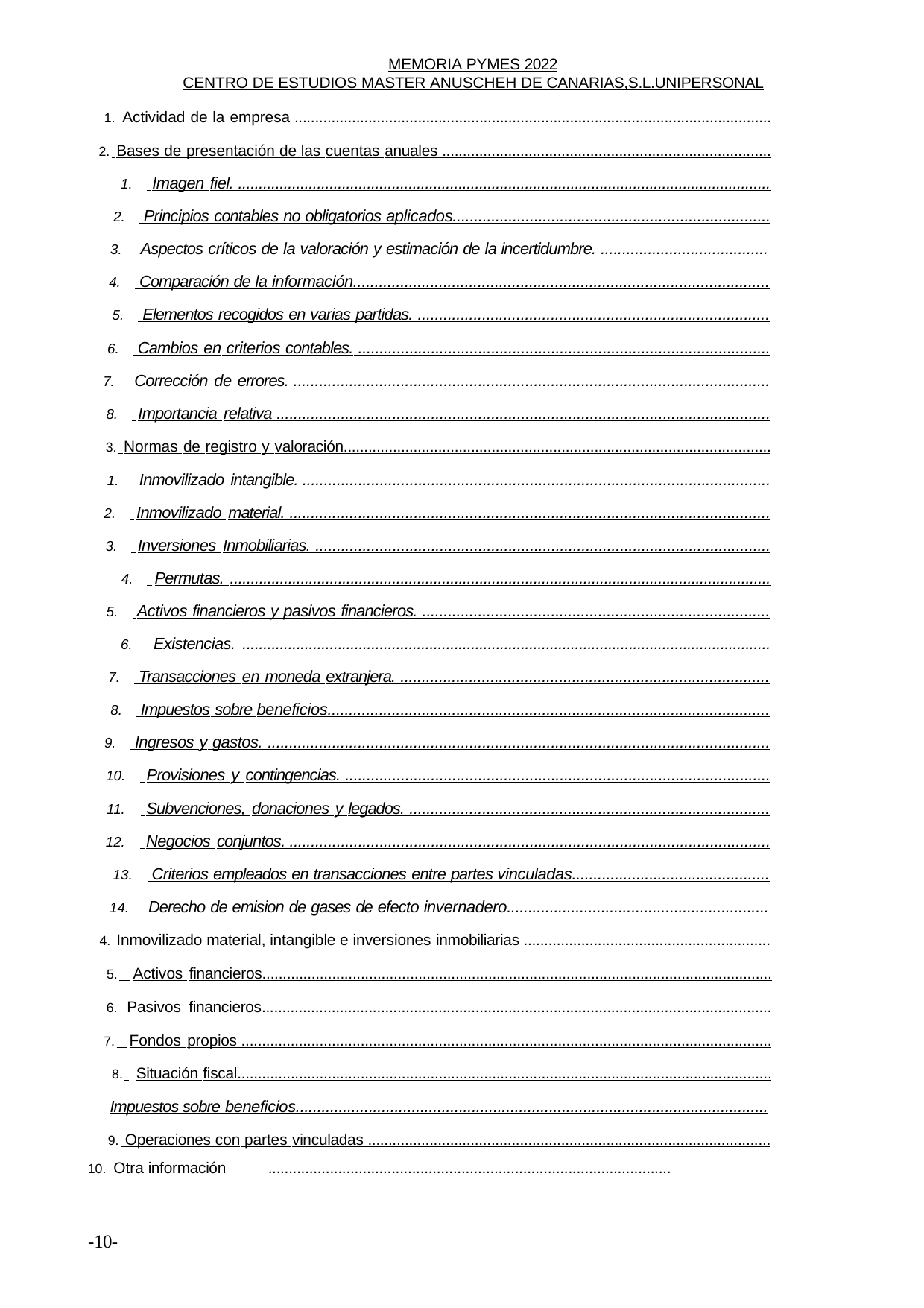

MEMORIA PYMES 2022
CENTRO DE ESTUDIOS MASTER ANUSCHEH DE CANARIAS,S.L.UNIPERSONAL
 Actividad de la empresa ....................................................................................................................
 Bases de presentación de las cuentas anuales ................................................................................
 Imagen fiel. ................................................................................................................................
 Principios contables no obligatorios aplicados..........................................................................
 Aspectos críticos de la valoración y estimación de la incertidumbre. .......................................
 Comparación de la información.................................................................................................
 Elementos recogidos en varias partidas. ..................................................................................
 Cambios en criterios contables. ................................................................................................
 Corrección de errores. ...............................................................................................................
 Importancia relativa ...................................................................................................................
 Normas de registro y valoración........................................................................................................
 Inmovilizado intangible. .............................................................................................................
 Inmovilizado material. ................................................................................................................
 Inversiones Inmobiliarias. ..........................................................................................................
 Permutas. ..................................................................................................................................
 Activos financieros y pasivos financieros. .................................................................................
 Existencias. ...............................................................................................................................
 Transacciones en moneda extranjera. ......................................................................................
 Impuestos sobre beneficios.......................................................................................................
 Ingresos y gastos. .....................................................................................................................
 Provisiones y contingencias. ...................................................................................................
 Subvenciones, donaciones y legados. ....................................................................................
 Negocios conjuntos. ................................................................................................................
 Criterios empleados en transacciones entre partes vinculadas..............................................
 Derecho de emision de gases de efecto invernadero.............................................................
 Inmovilizado material, intangible e inversiones inmobiliarias ............................................................
  Activos financieros............................................................................................................................
 Pasivos financieros............................................................................................................................
  Fondos propios .................................................................................................................................
 Situación fiscal..................................................................................................................................
Impuestos sobre beneficios..............................................................................................................
 Operaciones con partes vinculadas ..................................................................................................
 Otra información	..................................................................................................
-10-